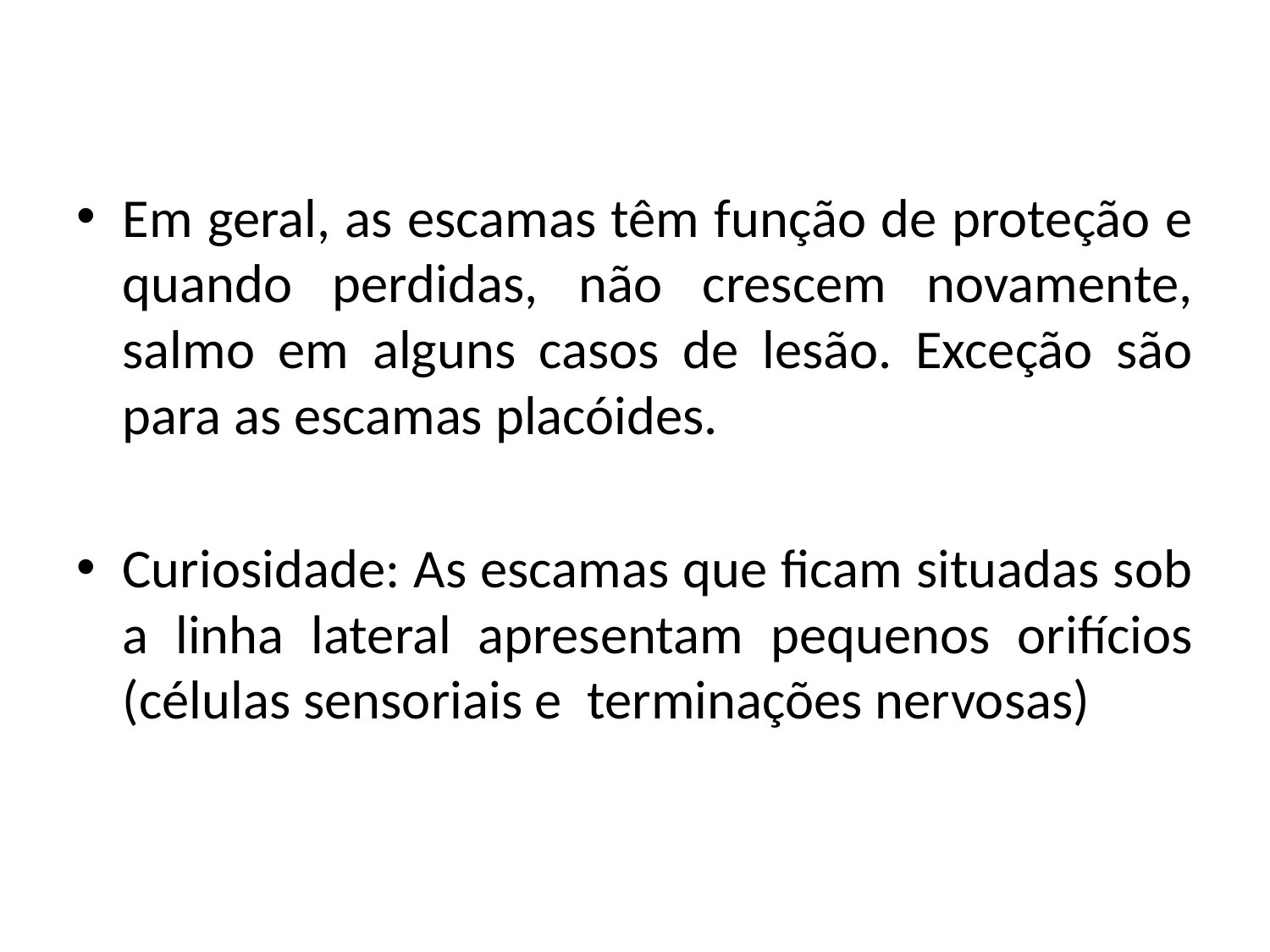

Em geral, as escamas têm função de proteção e quando perdidas, não crescem novamente, salmo em alguns casos de lesão. Exceção são para as escamas placóides.

Curiosidade: As escamas que ficam situadas sob a linha lateral apresentam pequenos orifícios (células sensoriais e  terminações nervosas)